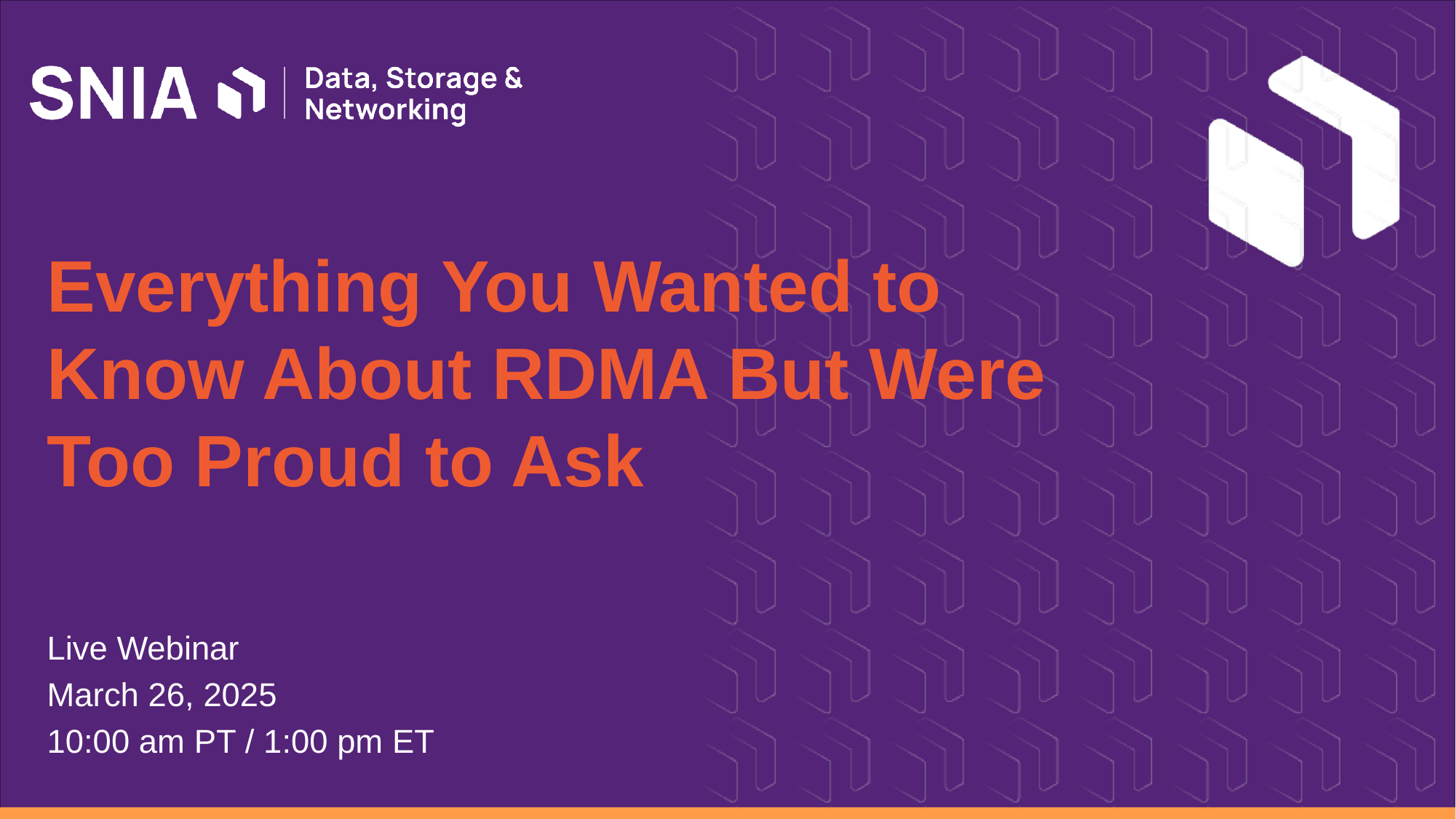

Everything You Wanted to Know About RDMA But Were Too Proud to Ask
Live Webinar
March 26, 2025
10:00 am PT / 1:00 pm ET